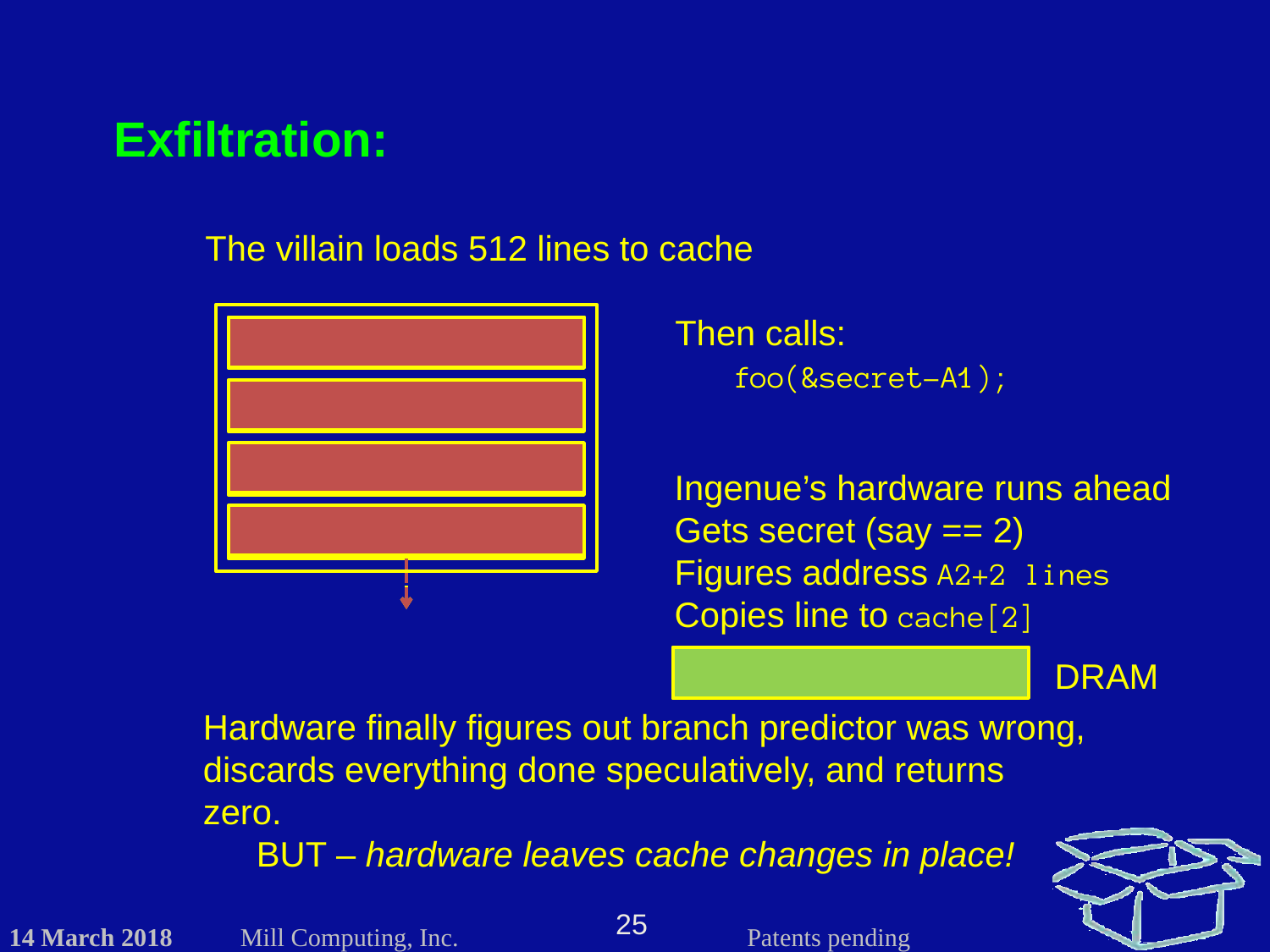

Exfiltration:
The villain loads 512 lines to cache

Then calls:
      foo(&secret-A1);

Ingenue’s hardware runs ahead
Gets secret (say == 2)
Figures address A2+2 lines
Copies line to cache[2]

DRAM
Hardware finally figures out branch predictor was wrong, discards everything done speculatively, and returns zero.
BUT – hardware leaves cache changes in place!